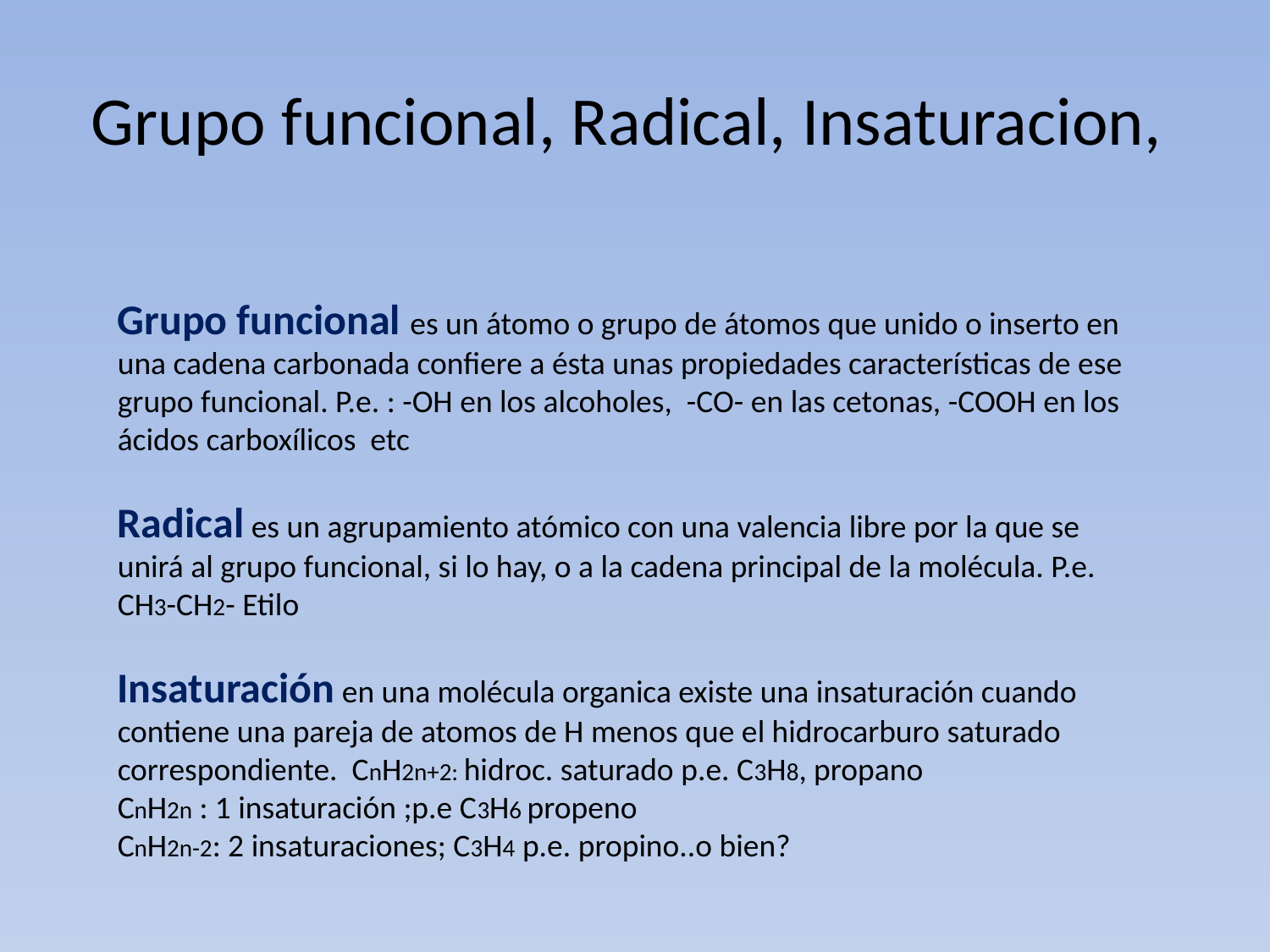

# Grupo funcional, Radical, Insaturacion,
Grupo funcional es un átomo o grupo de átomos que unido o inserto en una cadena carbonada confiere a ésta unas propiedades características de ese grupo funcional. P.e. : -OH en los alcoholes,  -CO- en las cetonas, -COOH en los ácidos carboxílicos  etc

Radical es un agrupamiento atómico con una valencia libre por la que se unirá al grupo funcional, si lo hay, o a la cadena principal de la molécula. P.e. CH3-CH2- Etilo

Insaturación en una molécula organica existe una insaturación cuando contiene una pareja de atomos de H menos que el hidrocarburo saturado correspondiente.  CnH2n+2: hidroc. saturado p.e. C3H8, propano
CnH2n : 1 insaturación ;p.e C3H6 propeno
CnH2n-2: 2 insaturaciones; C3H4 p.e. propino..o bien?